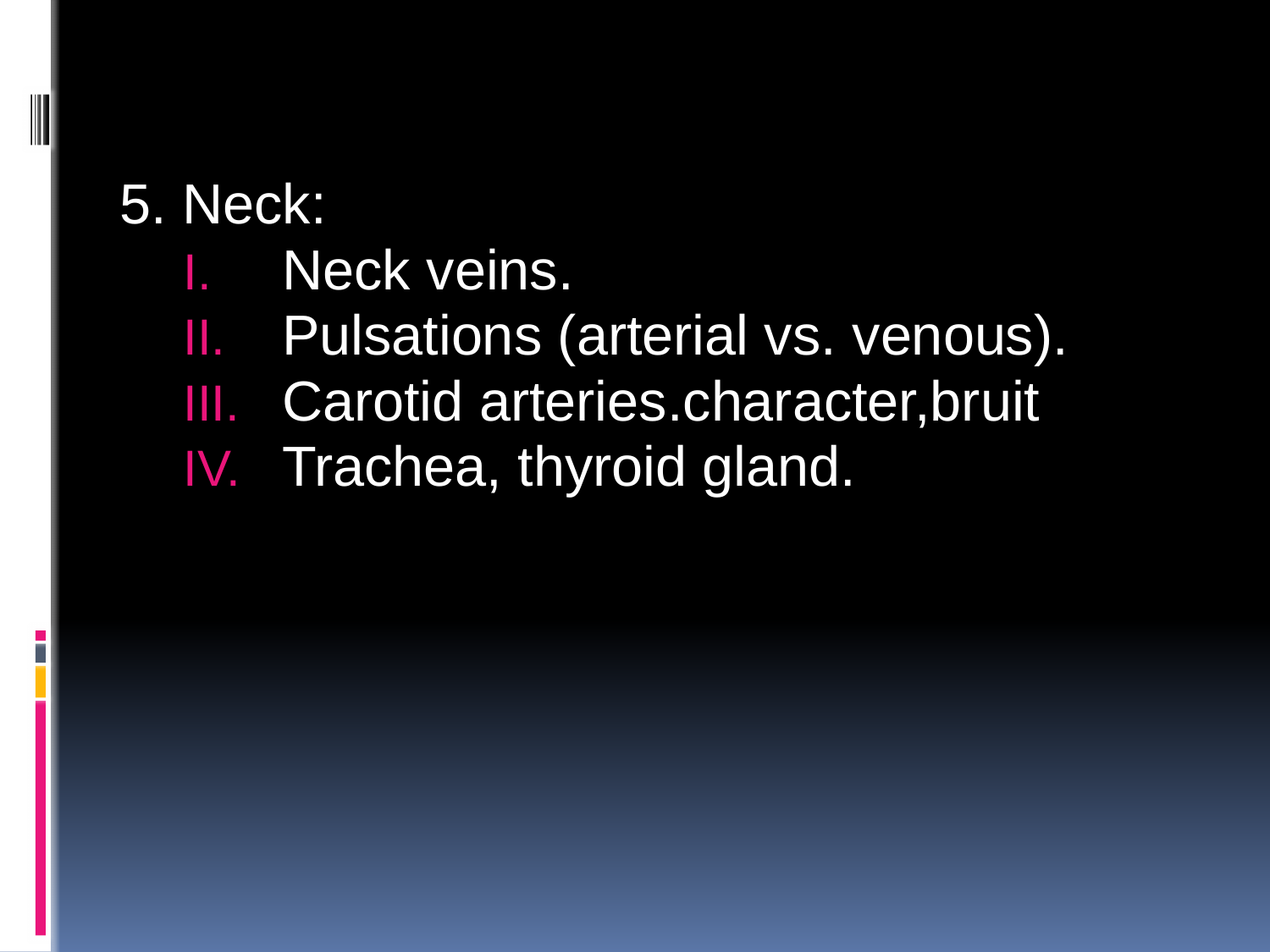

5. Neck:
Neck veins.
Pulsations (arterial vs. venous).
Carotid arteries.character,bruit
Trachea, thyroid gland.

#